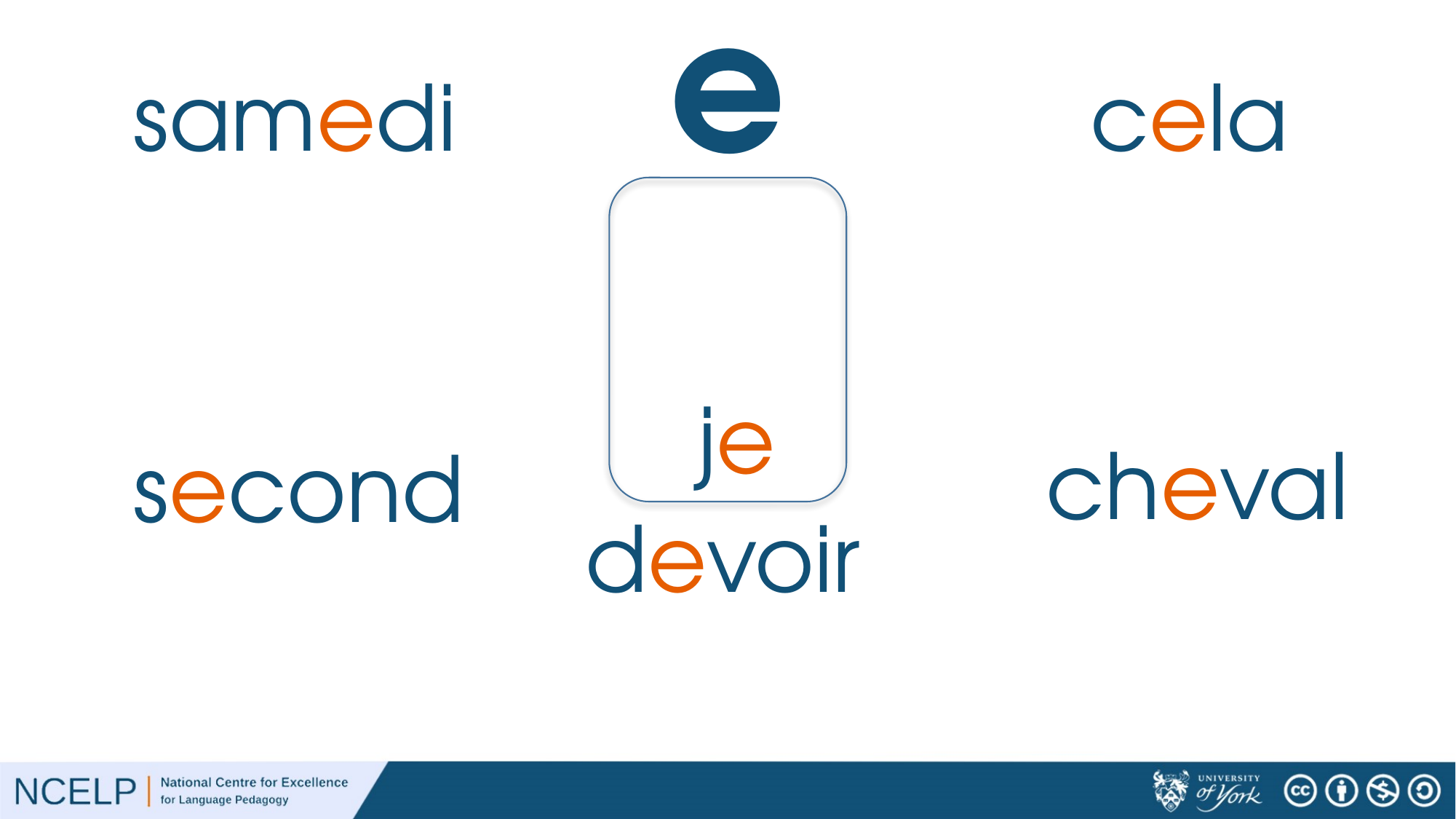

e
samedi
cela

je
cheval
second
devoir